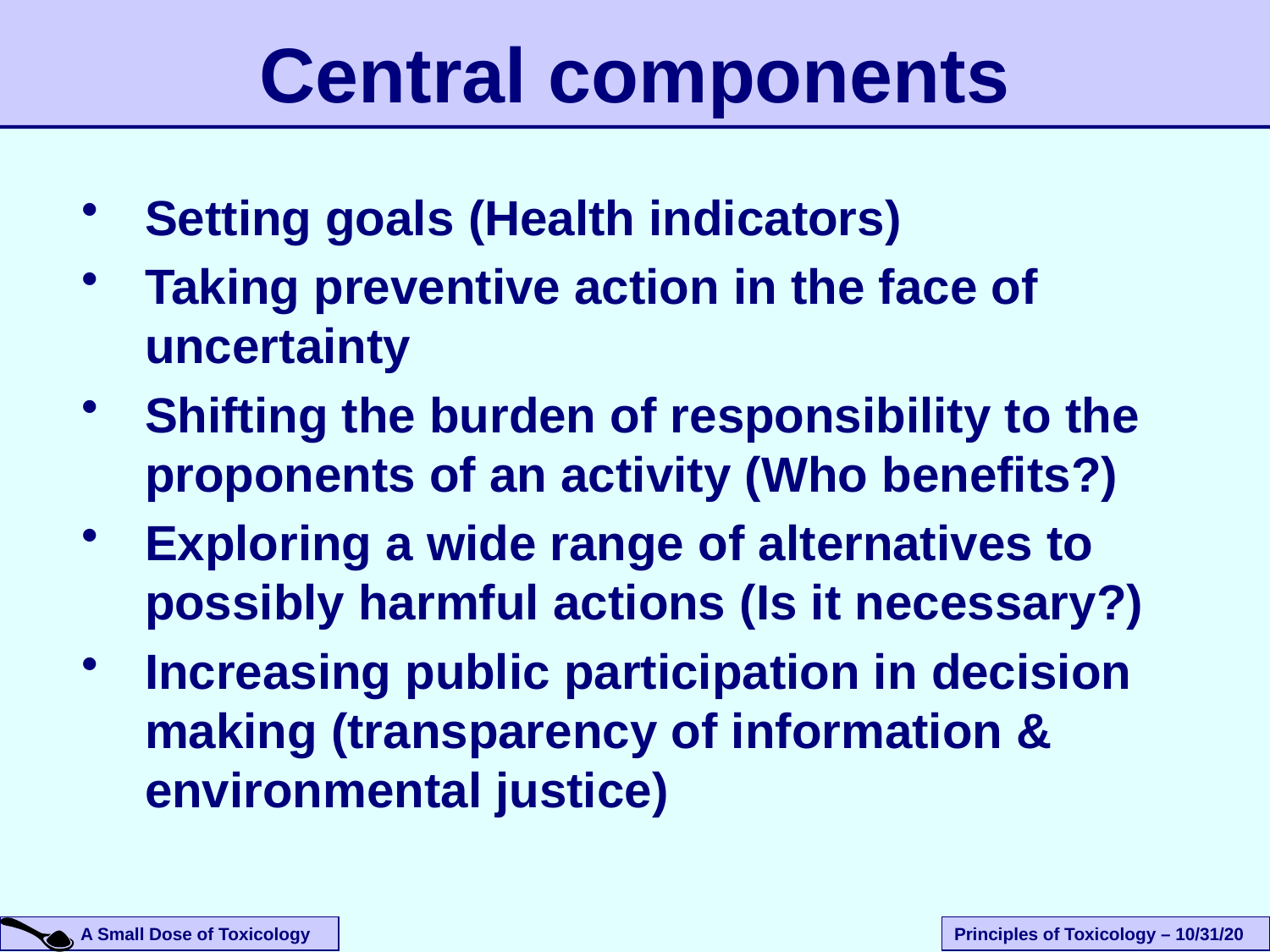

Central components
Setting goals (Health indicators)
Taking preventive action in the face of uncertainty
Shifting the burden of responsibility to the proponents of an activity (Who benefits?)
Exploring a wide range of alternatives to possibly harmful actions (Is it necessary?)
Increasing public participation in decision making (transparency of information & environmental justice)